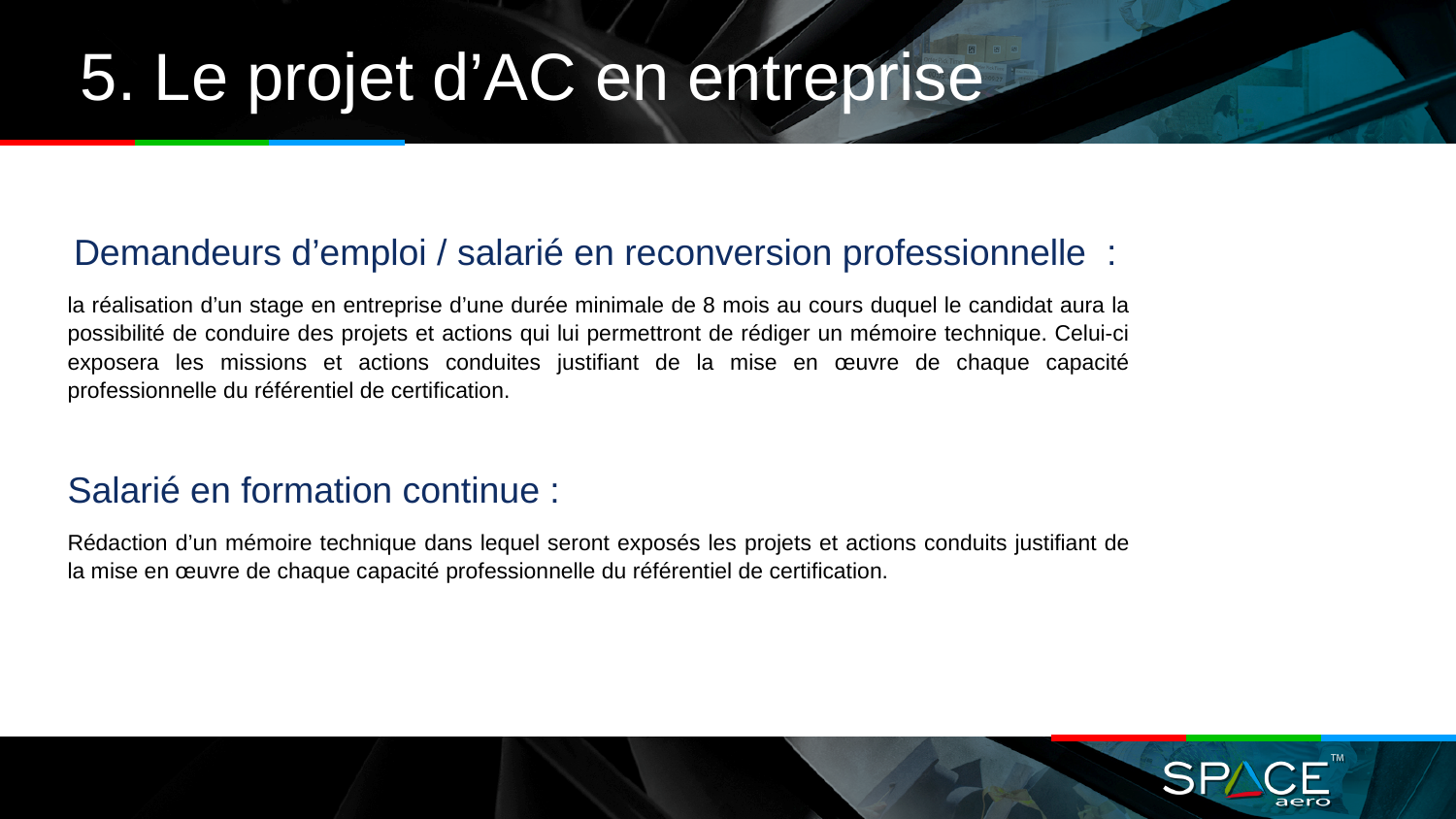

# 5. Le projet d’AC en entreprise
 Demandeurs d’emploi / salarié en reconversion professionnelle  :
la réalisation d’un stage en entreprise d’une durée minimale de 8 mois au cours duquel le candidat aura la possibilité de conduire des projets et actions qui lui permettront de rédiger un mémoire technique. Celui-ci exposera les missions et actions conduites justifiant de la mise en œuvre de chaque capacité professionnelle du référentiel de certification.

Salarié en formation continue :
Rédaction d’un mémoire technique dans lequel seront exposés les projets et actions conduits justifiant de la mise en œuvre de chaque capacité professionnelle du référentiel de certification.